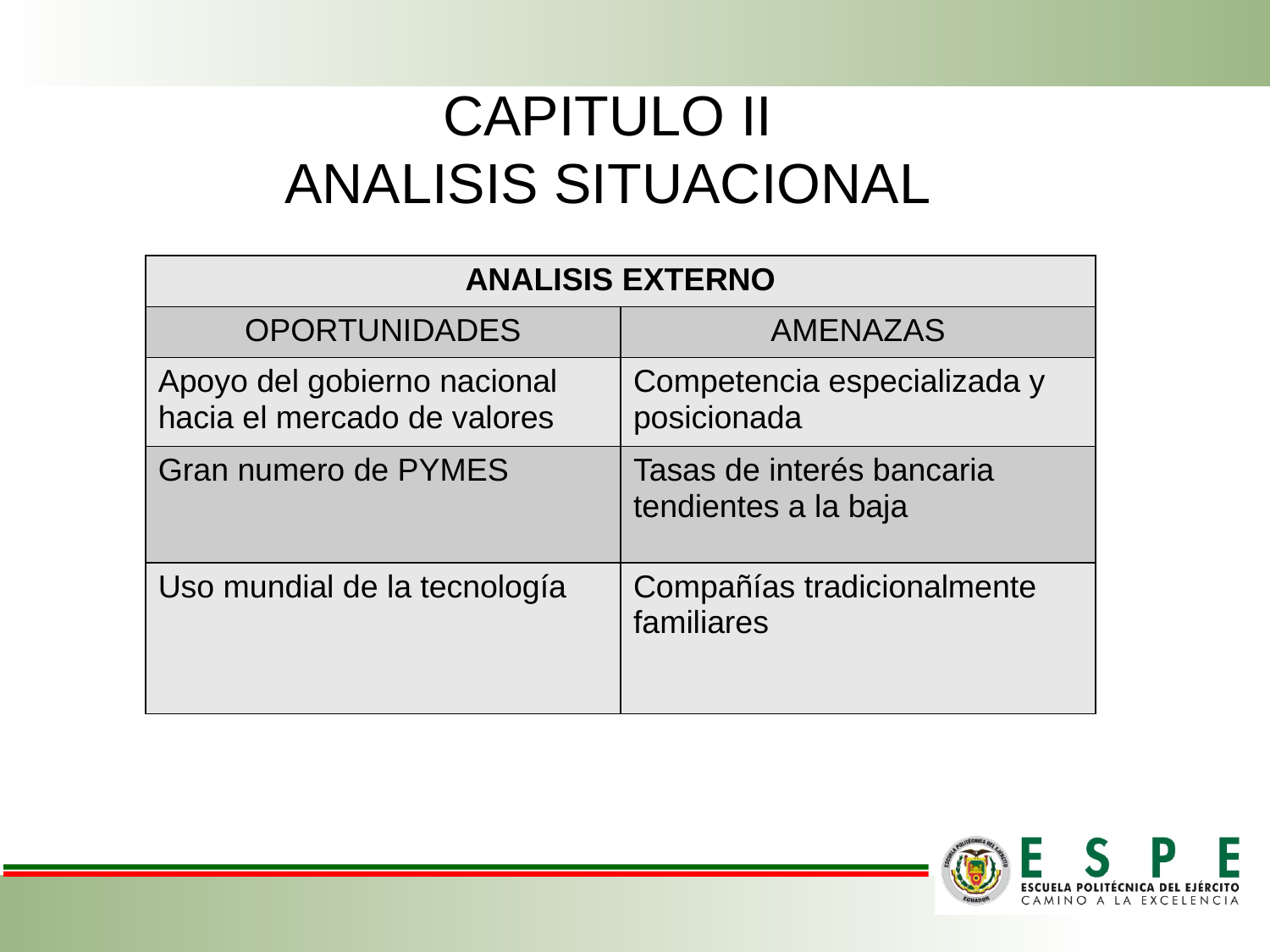

CAPITULO II
ANALISIS SITUACIONAL

| ANALISIS EXTERNO |  |
| --- | --- |
| OPORTUNIDADES | AMENAZAS |
| Apoyo del gobierno nacional hacia el mercado de valores | Competencia especializada y posicionada |
| Gran numero de PYMES | Tasas de interés bancaria tendientes a la baja |
| Uso mundial de la tecnología | Compañías tradicionalmente familiares |